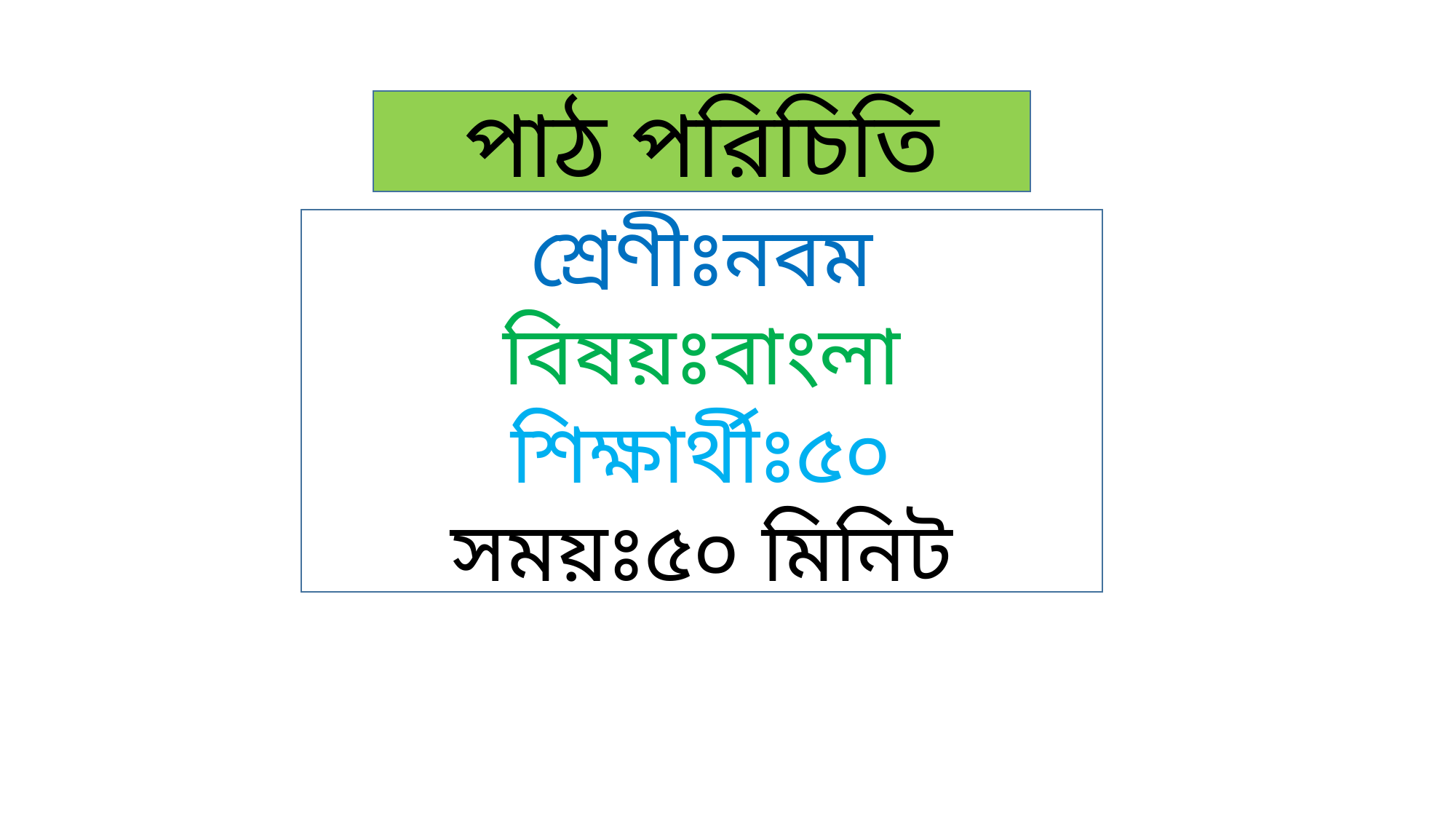

পাঠ পরিচিতি
শ্রেণীঃনবম
বিষয়ঃবাংলা
শিক্ষার্থীঃ৫০
সময়ঃ৫০ মিনিট